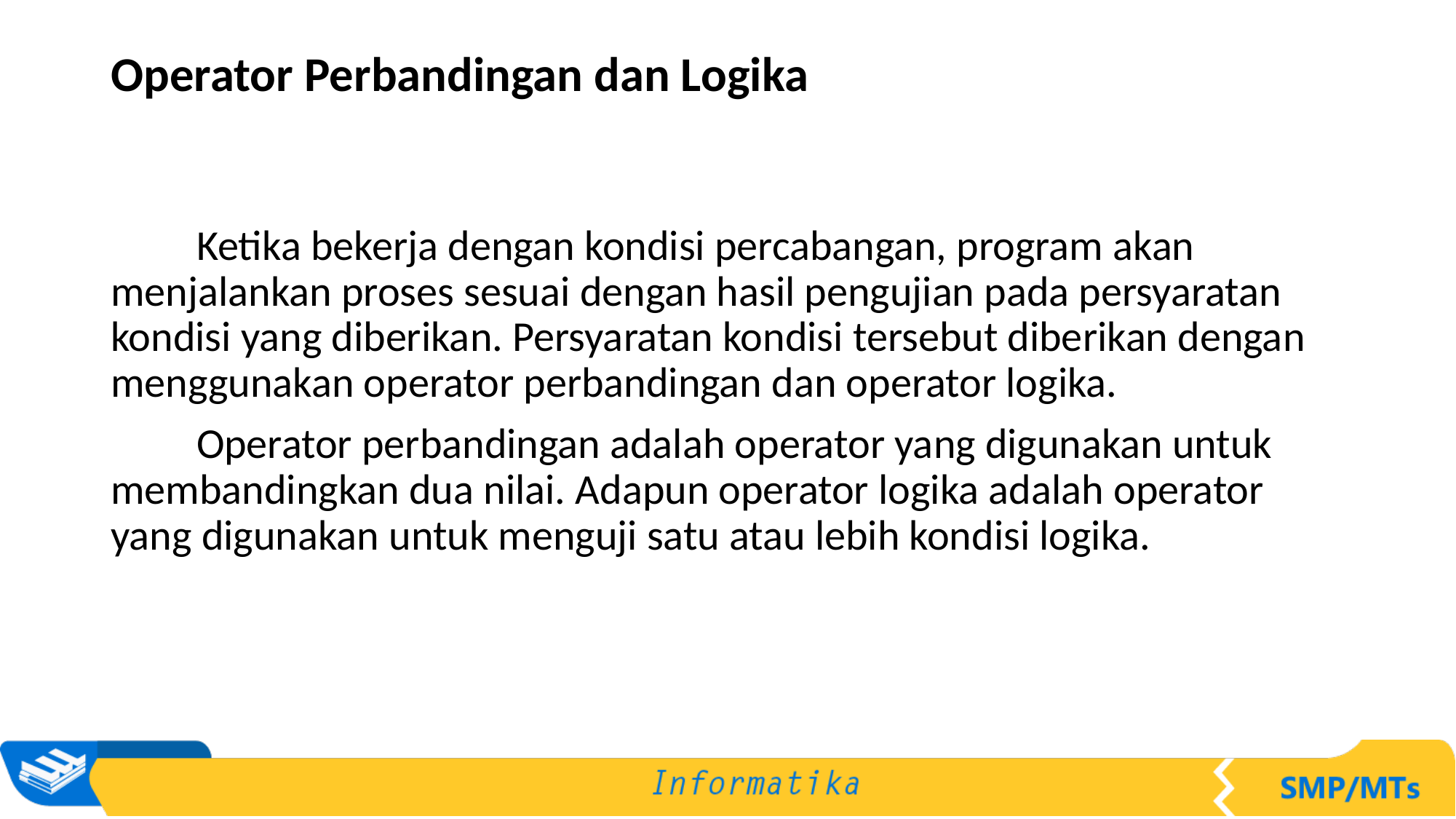

# Operator Perbandingan dan Logika
Ketika bekerja dengan kondisi percabangan, program akan menjalankan proses sesuai dengan hasil pengujian pada persyaratan kondisi yang diberikan. Persyaratan kondisi tersebut diberikan dengan menggunakan operator perbandingan dan operator logika.
Operator perbandingan adalah operator yang digunakan untuk membandingkan dua nilai. Adapun operator logika adalah operator yang digunakan untuk menguji satu atau lebih kondisi logika.